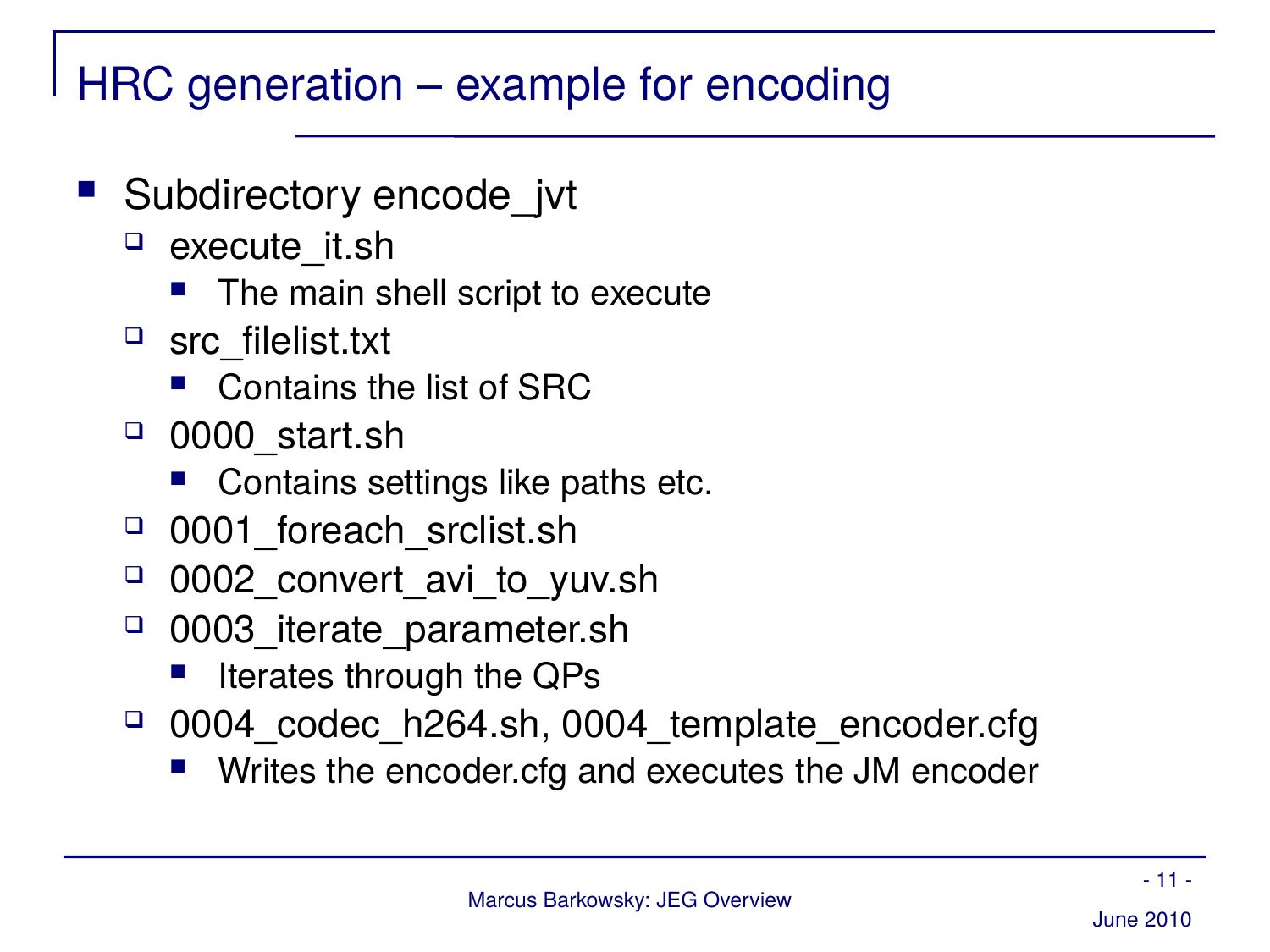

# HRC generation – example for encoding
Subdirectory encode_jvt
execute_it.sh
The main shell script to execute
src_filelist.txt
Contains the list of SRC
0000_start.sh
Contains settings like paths etc.
0001_foreach_srclist.sh
0002_convert_avi_to_yuv.sh
0003_iterate_parameter.sh
Iterates through the QPs
0004_codec_h264.sh, 0004_template_encoder.cfg
Writes the encoder.cfg and executes the JM encoder

- 11 -
Marcus Barkowsky: JEG Overview
June 2010